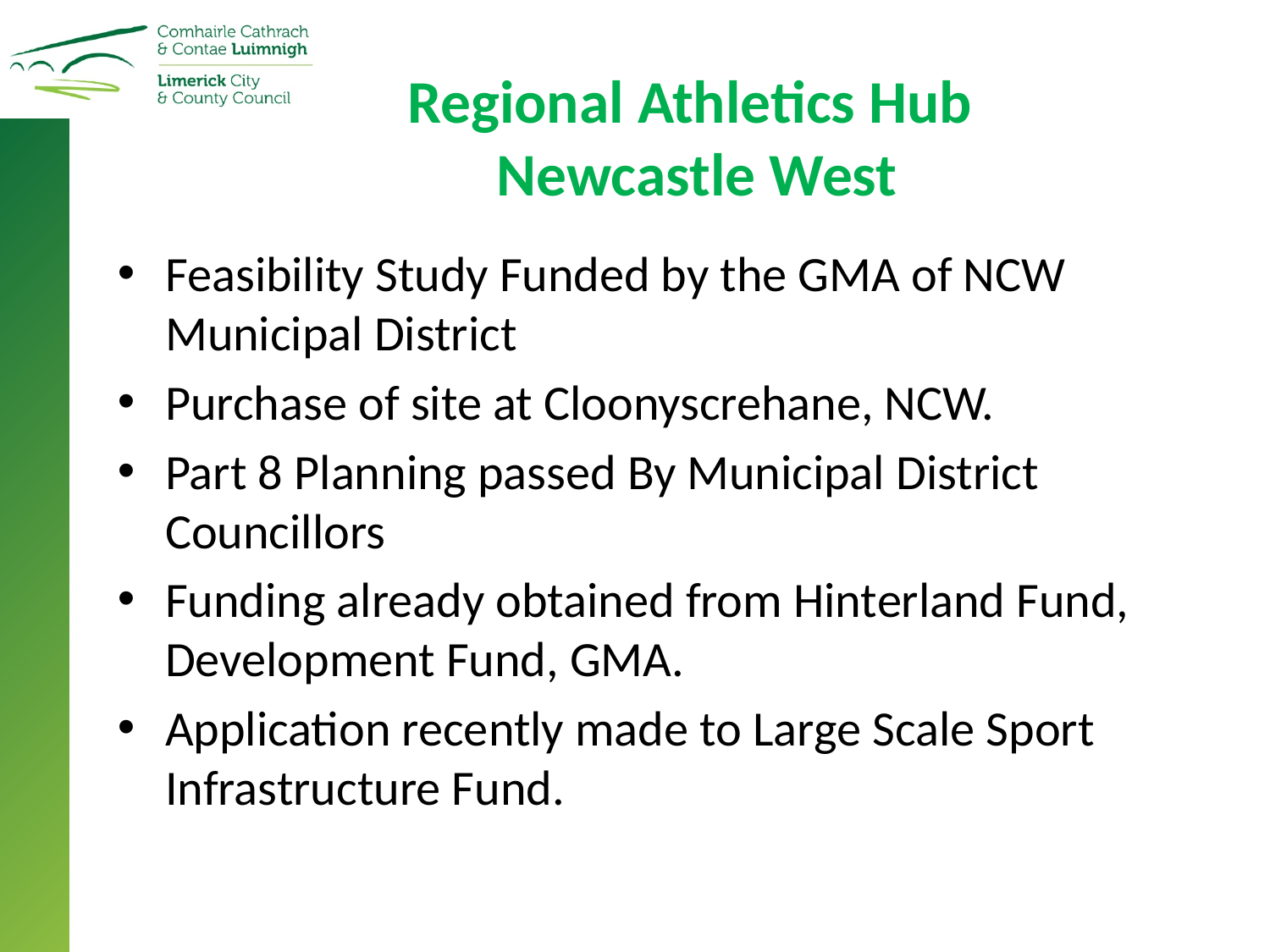

# Regional Athletics Hub Newcastle West
Feasibility Study Funded by the GMA of NCW Municipal District
Purchase of site at Cloonyscrehane, NCW.
Part 8 Planning passed By Municipal District Councillors
Funding already obtained from Hinterland Fund, Development Fund, GMA.
Application recently made to Large Scale Sport Infrastructure Fund.